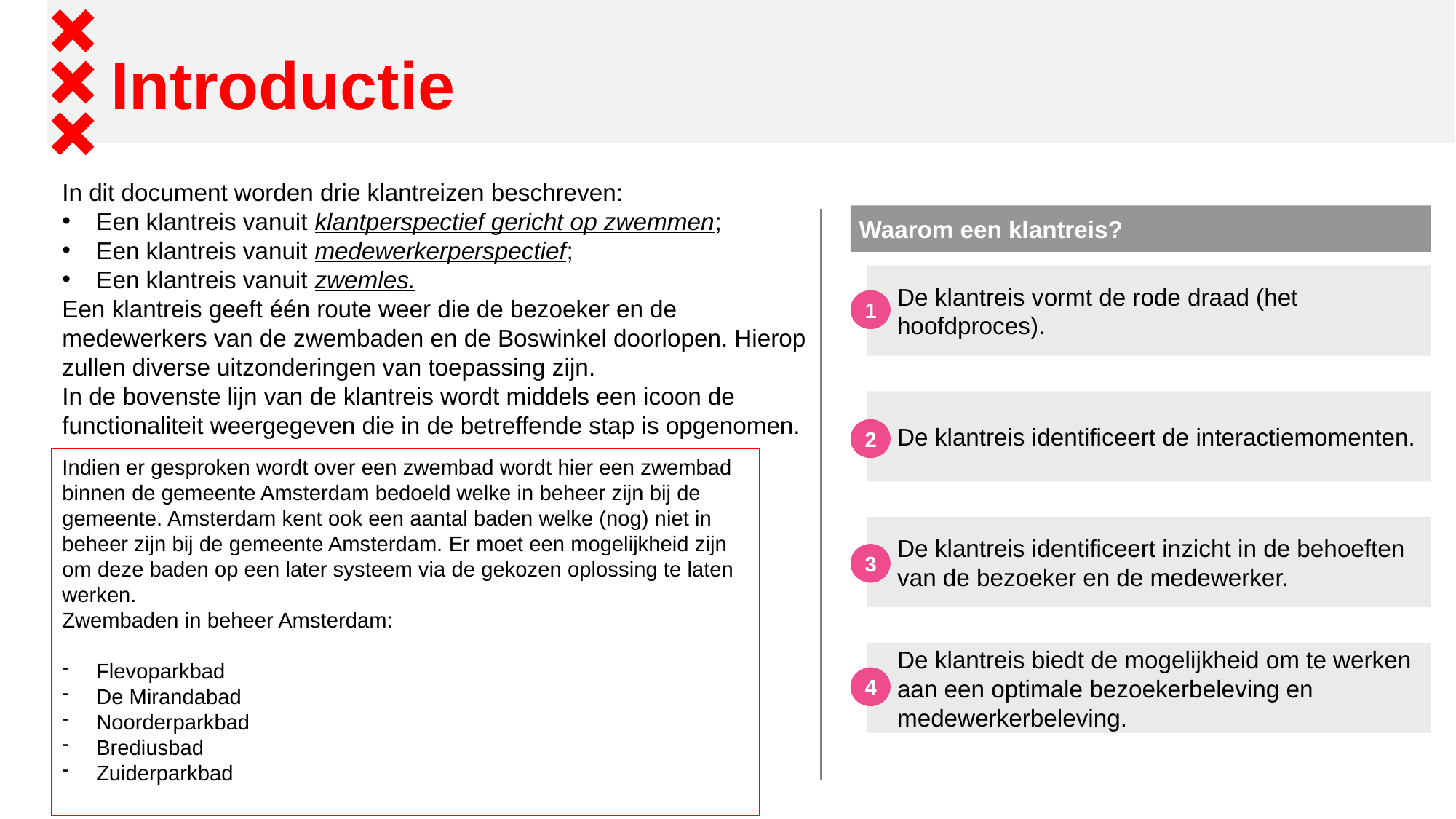

# Introductie
In dit document worden drie klantreizen beschreven:
Een klantreis vanuit klantperspectief gericht op zwemmen;
Een klantreis vanuit medewerkerperspectief;
Een klantreis vanuit zwemles.
Een klantreis geeft één route weer die de bezoeker en de medewerkers van de zwembaden en de Boswinkel doorlopen. Hierop zullen diverse uitzonderingen van toepassing zijn.
In de bovenste lijn van de klantreis wordt middels een icoon de functionaliteit weergegeven die in de betreffende stap is opgenomen.
Waarom een klantreis?
De klantreis vormt de rode draad (het hoofdproces).
1
De klantreis identificeert de interactiemomenten.
2

Indien er gesproken wordt over een zwembad wordt hier een zwembad binnen de gemeente Amsterdam bedoeld welke in beheer zijn bij de gemeente. Amsterdam kent ook een aantal baden welke (nog) niet in beheer zijn bij de gemeente Amsterdam. Er moet een mogelijkheid zijn om deze baden op een later systeem via de gekozen oplossing te laten werken.
Zwembaden in beheer Amsterdam:
Flevoparkbad
De Mirandabad
Noorderparkbad
Brediusbad
Zuiderparkbad

De klantreis identificeert inzicht in de behoeften van de bezoeker en de medewerker.
3
De klantreis biedt de mogelijkheid om te werken aan een optimale bezoekerbeleving en medewerkerbeleving.
4